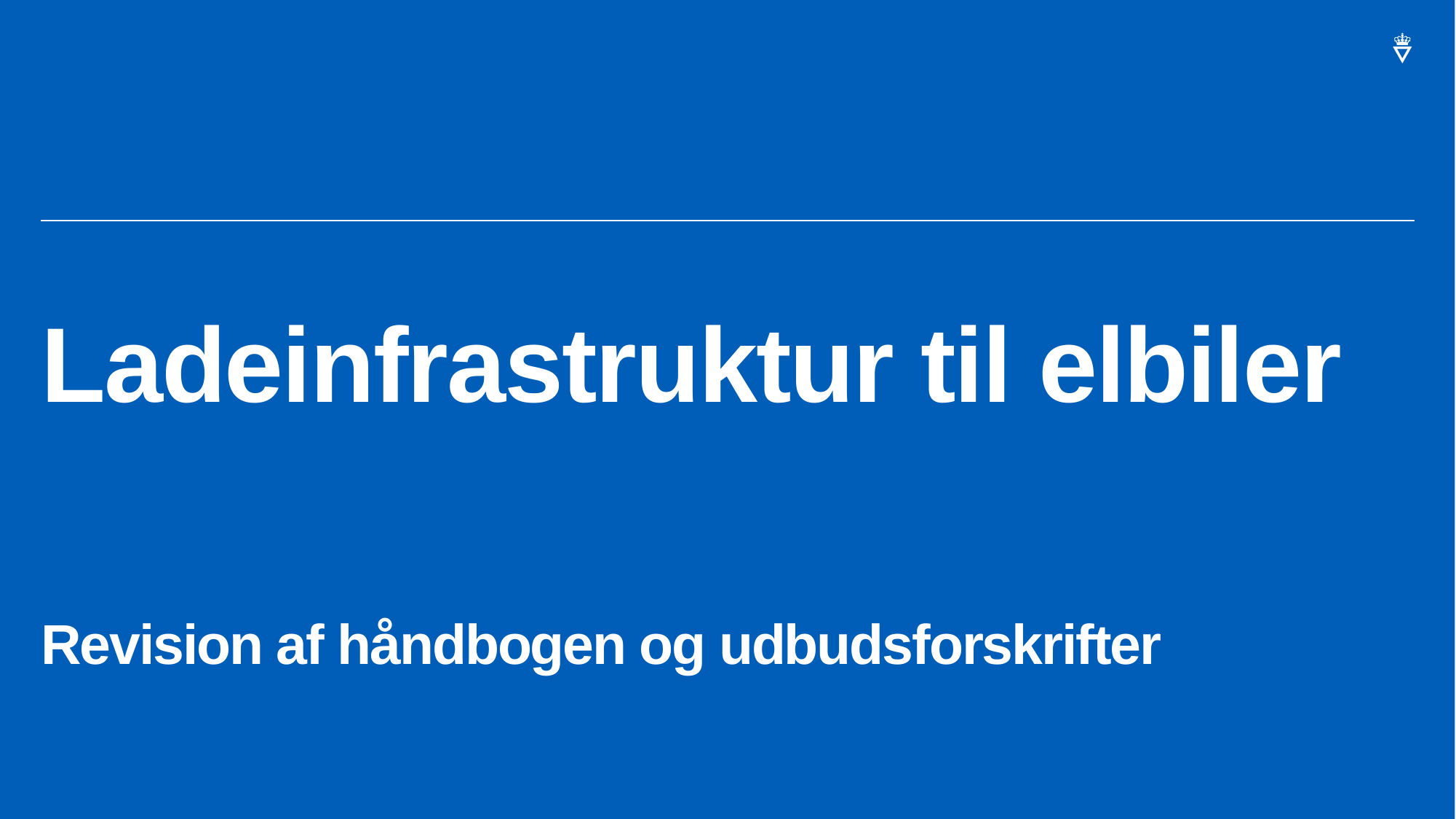

8
# Ladeinfrastruktur til elbiler
Revision af håndbogen og udbudsforskrifter